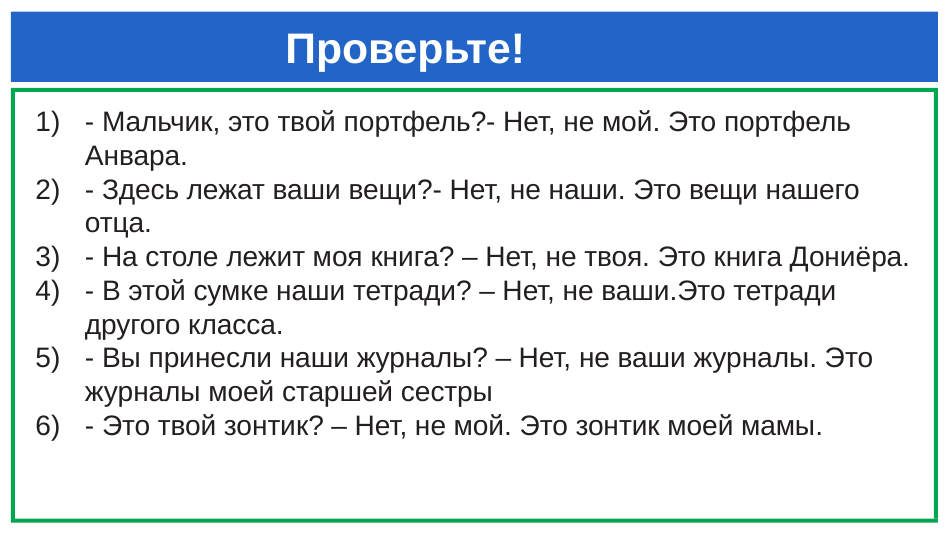

# Проверьте!
- Мальчик, это твой портфель?- Нет, не мой. Это портфель Анвара.
- Здесь лежат ваши вещи?- Нет, не наши. Это вещи нашего отца.
- На столе лежит моя книга? – Нет, не твоя. Это книга Дониёра.
- В этой сумке наши тетради? – Нет, не ваши.Это тетради другого класса.
- Вы принесли наши журналы? – Нет, не ваши журналы. Это журналы моей старшей сестры
- Это твой зонтик? – Нет, не мой. Это зонтик моей мамы.